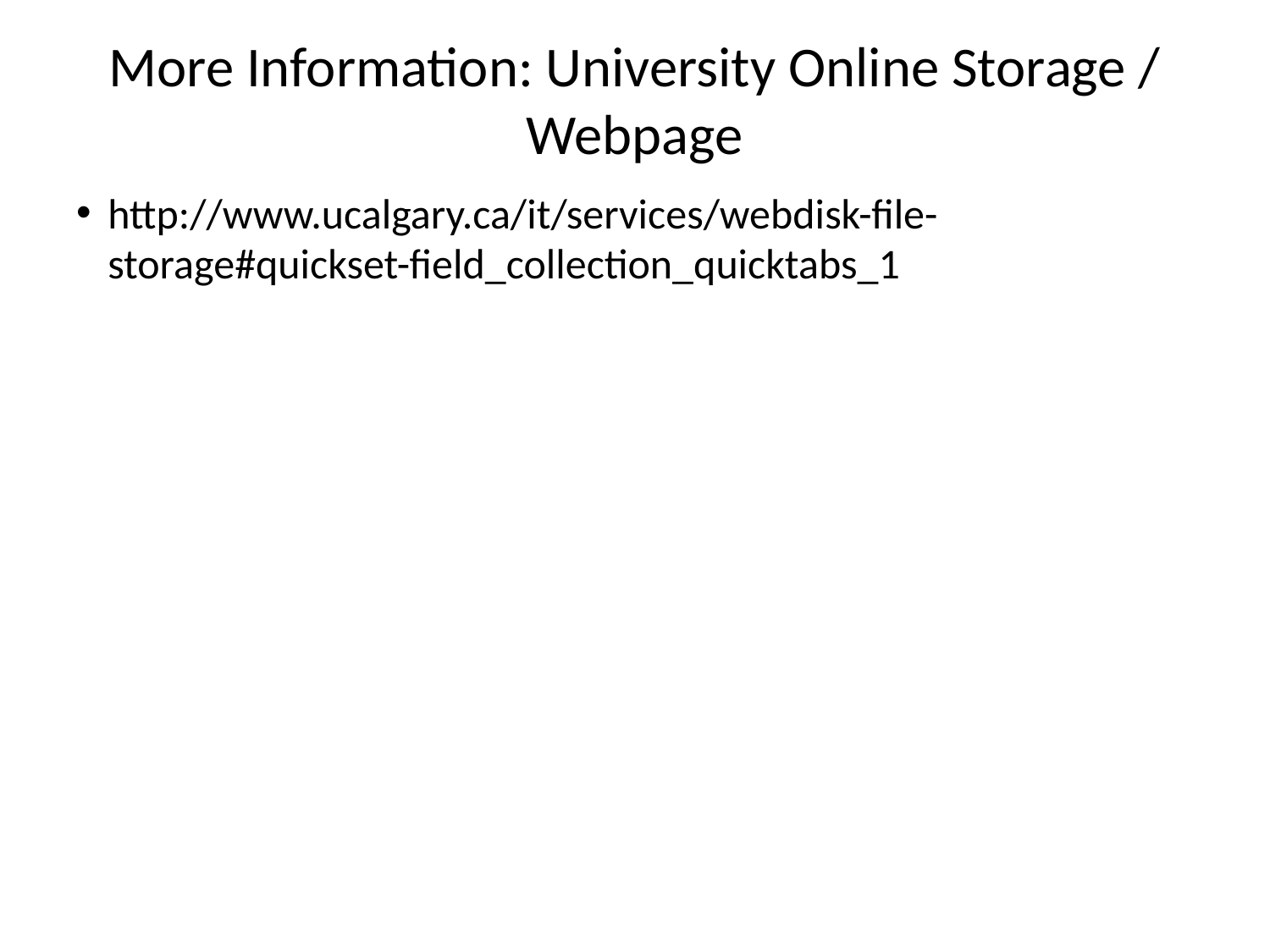

# More Information: University Online Storage / Webpage
http://www.ucalgary.ca/it/services/webdisk-file-storage#quickset-field_collection_quicktabs_1